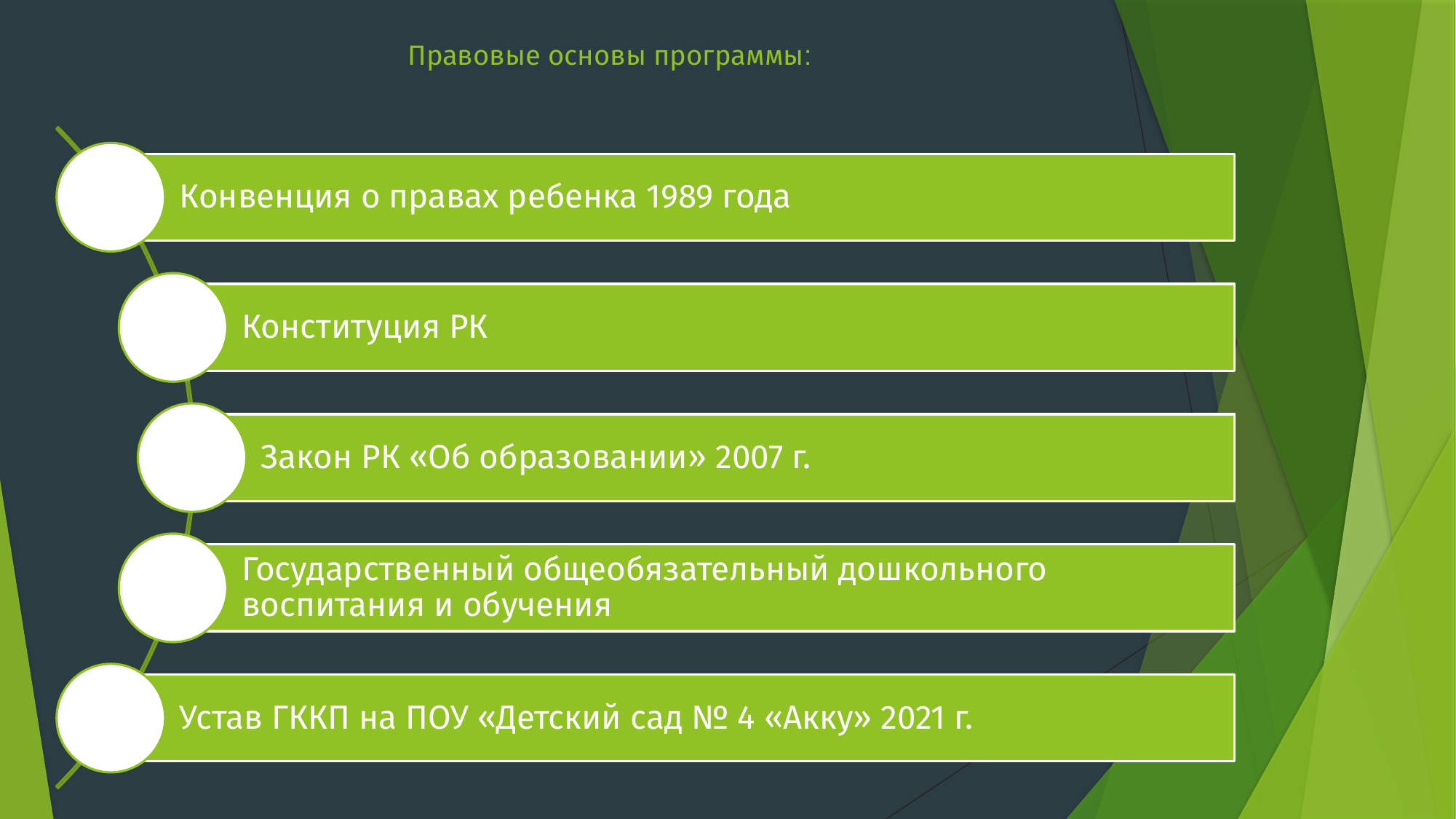

# Правовые основы программы:
Конвенция о правах ребенка 1989 года
Конституция РК
Закон РК «Об образовании» 2007 г.
Государственный общеобязательный дошкольного воспитания и обучения
Устав ГККП на ПОУ «Детский сад № 4 «Акку» 2021 г.